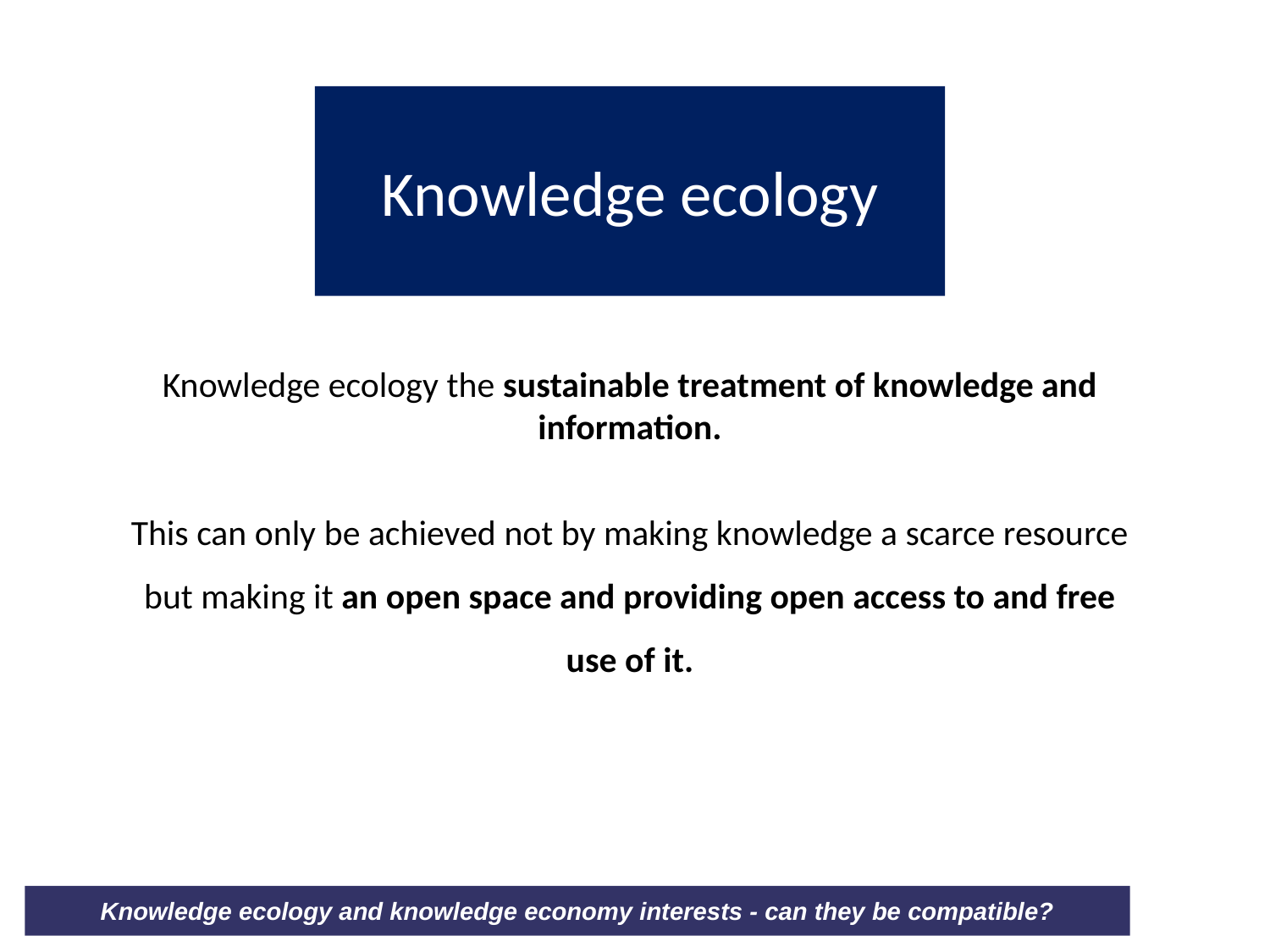

Knowledge ecology
Knowledge ecology the sustainable treatment of knowledge and information.

This can only be achieved not by making knowledge a scarce resource but making it an open space and providing open access to and free use of it.